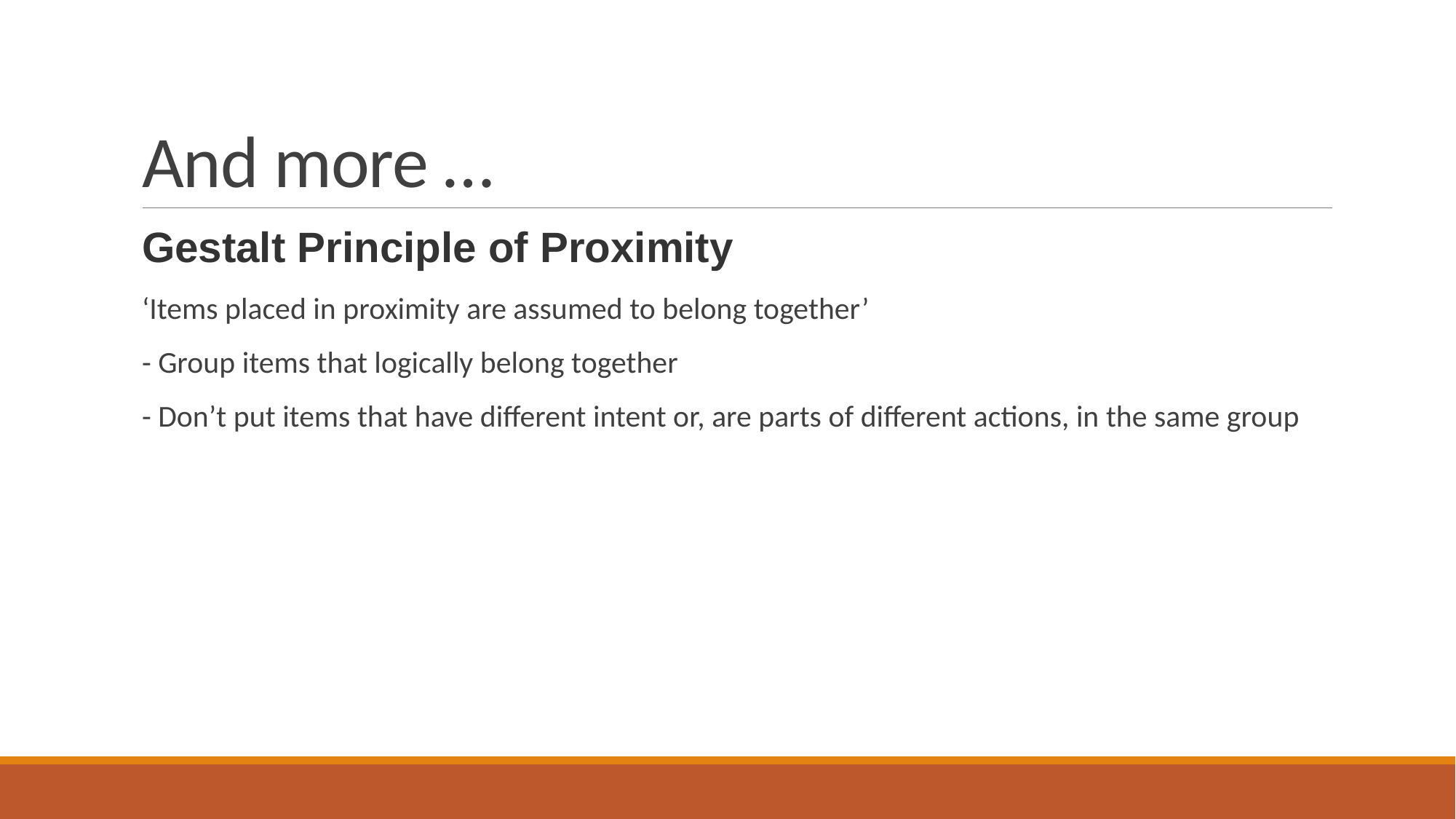

# And more …
Gestalt Principle of Proximity
‘Items placed in proximity are assumed to belong together’
- Group items that logically belong together
- Don’t put items that have different intent or, are parts of different actions, in the same group